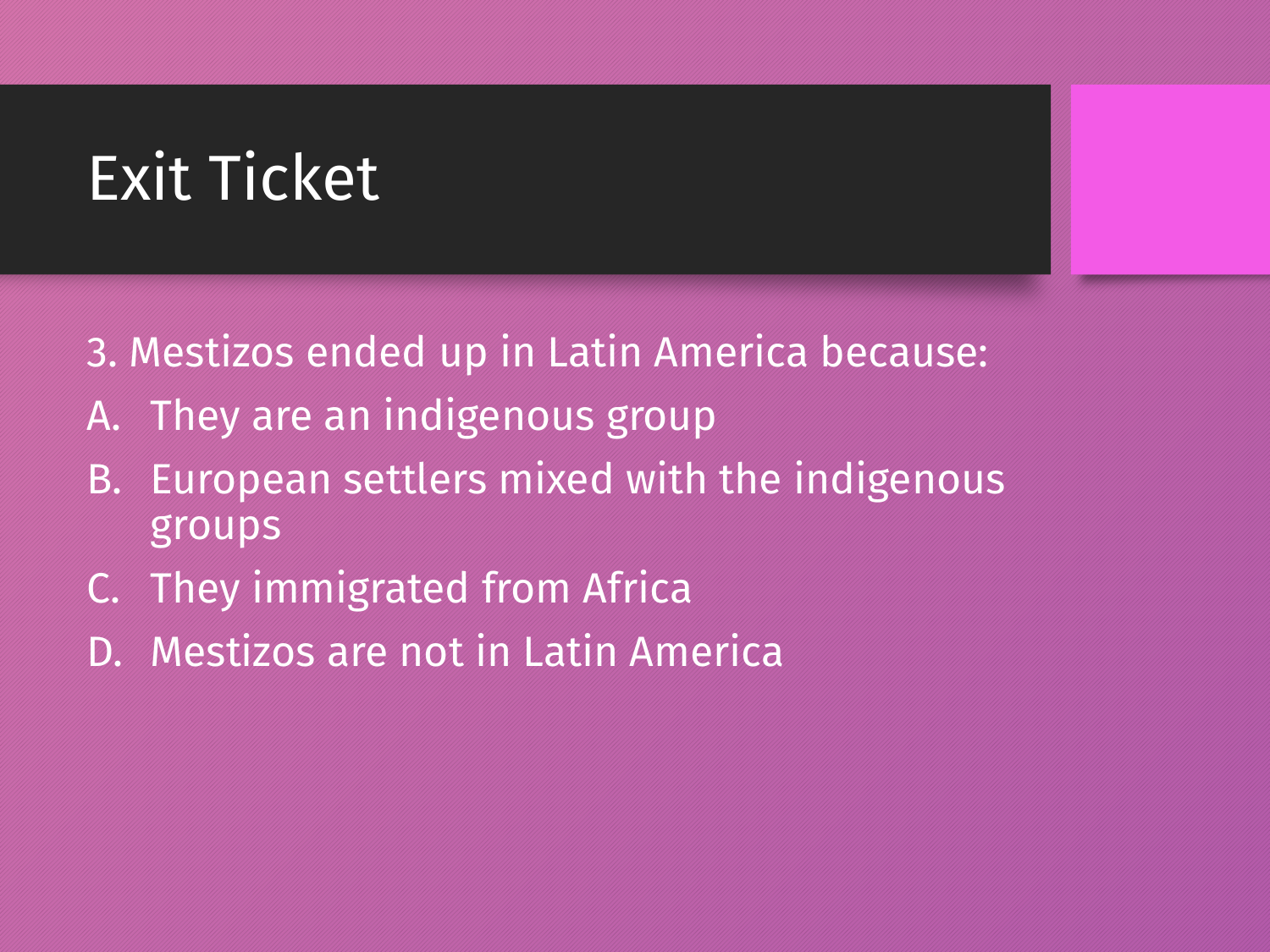

# Exit Ticket
3. Mestizos ended up in Latin America because:
They are an indigenous group
European settlers mixed with the indigenous groups
They immigrated from Africa
Mestizos are not in Latin America